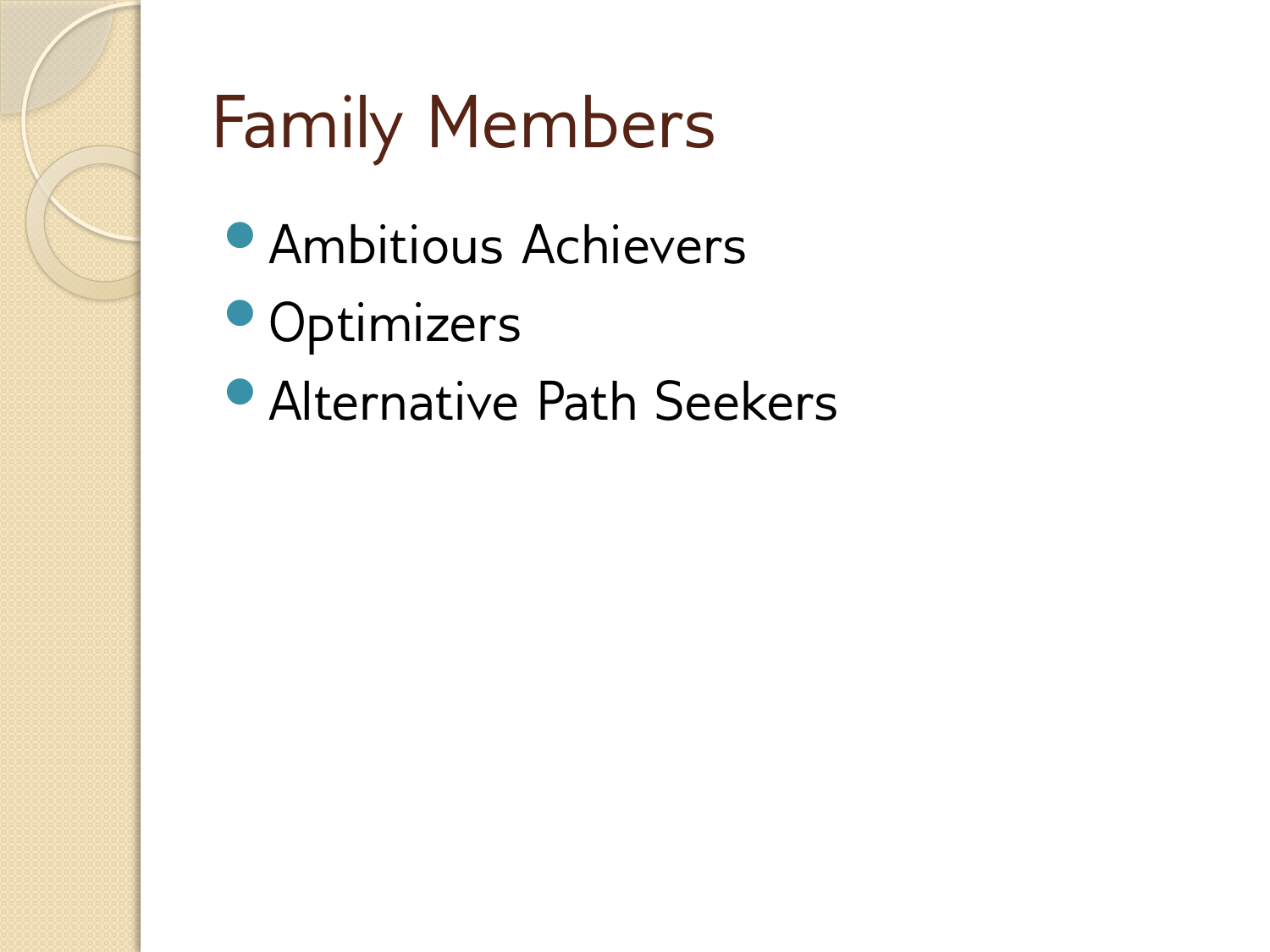

# Family Members
Ambitious Achievers
Optimizers
Alternative Path Seekers